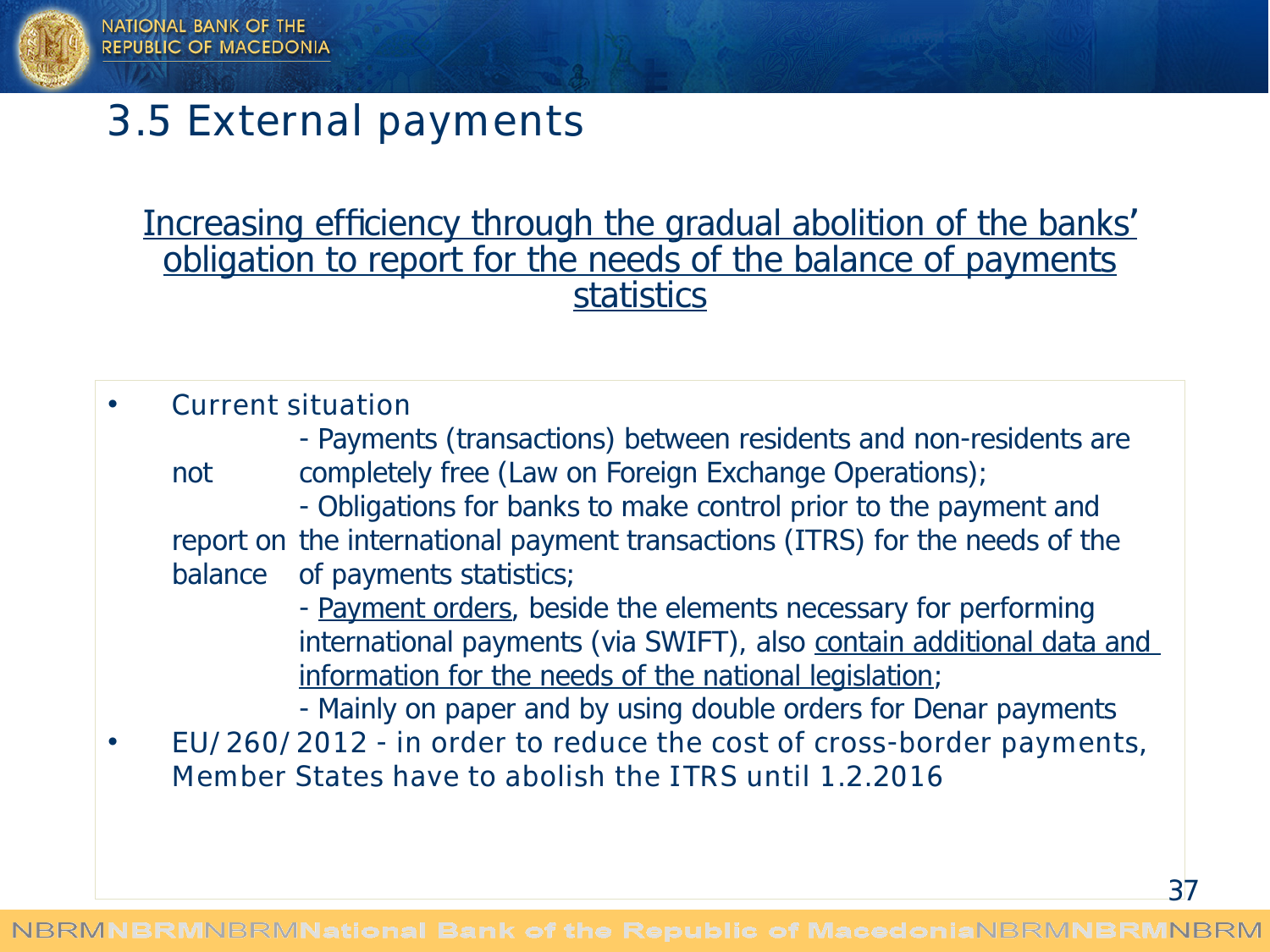

3.5 External payments
Increasing efficiency through the gradual abolition of the banks’ obligation to report for the needs of the balance of payments statistics

Current situation
 	- Payments (transactions) between residents and non-residents are not 	completely free (Law on Foreign Exchange Operations);
	- Obligations for banks to make control prior to the payment and report on 	the international payment transactions (ITRS) for the needs of the balance 	of payments statistics;
	- Payment orders, beside the elements necessary for performing 	international payments (via SWIFT), also contain additional data and 	information for the needs of the national legislation;
	- Mainly on paper and by using double orders for Denar payments
EU/260/2012 - in order to reduce the cost of cross-border payments, Member States have to abolish the ITRS until 1.2.2016

37